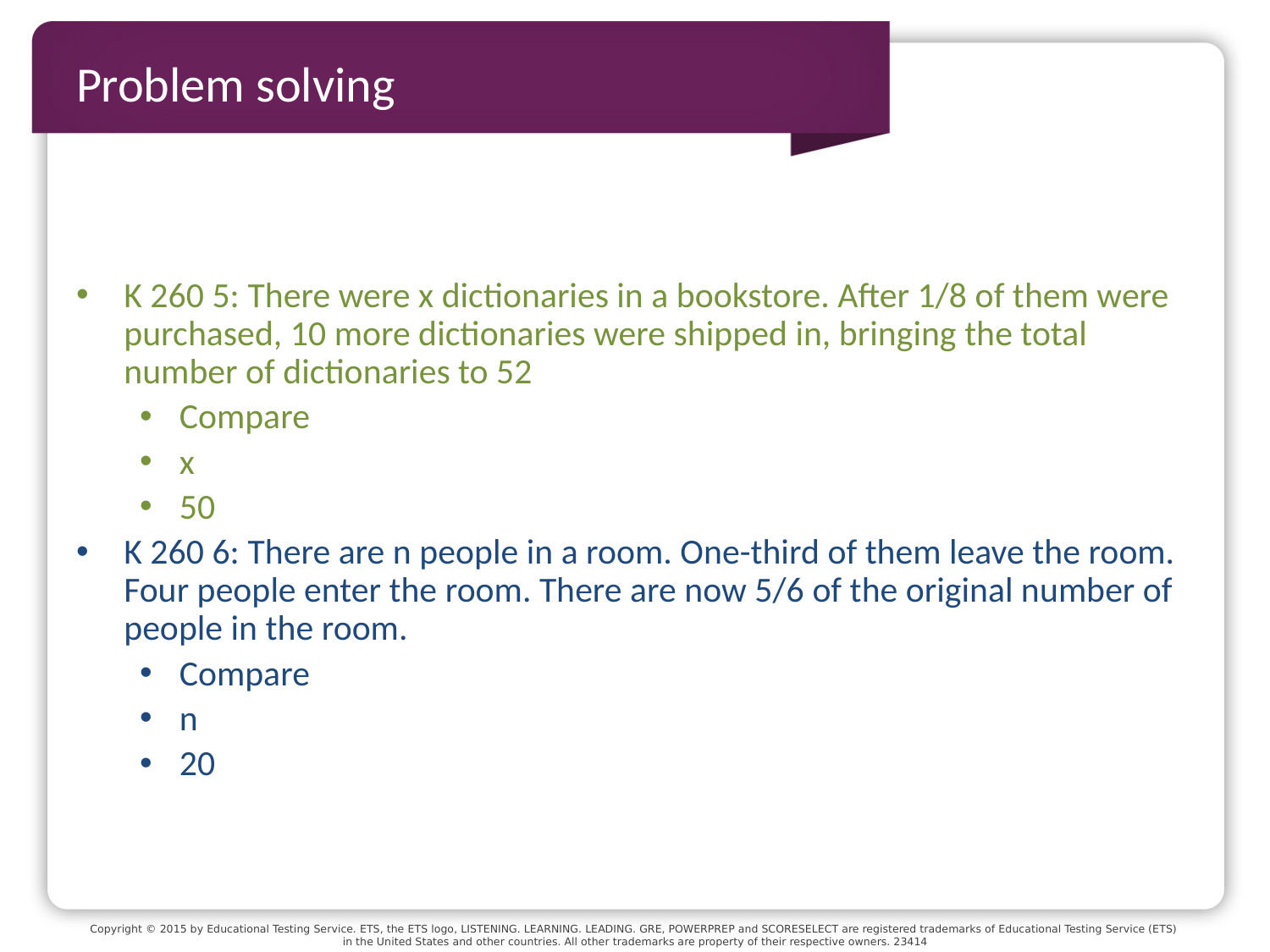

# Problem solving
K 260 5: There were x dictionaries in a bookstore. After 1/8 of them were purchased, 10 more dictionaries were shipped in, bringing the total number of dictionaries to 52
Compare
x
50
K 260 6: There are n people in a room. One-third of them leave the room. Four people enter the room. There are now 5/6 of the original number of people in the room.
Compare
n
20